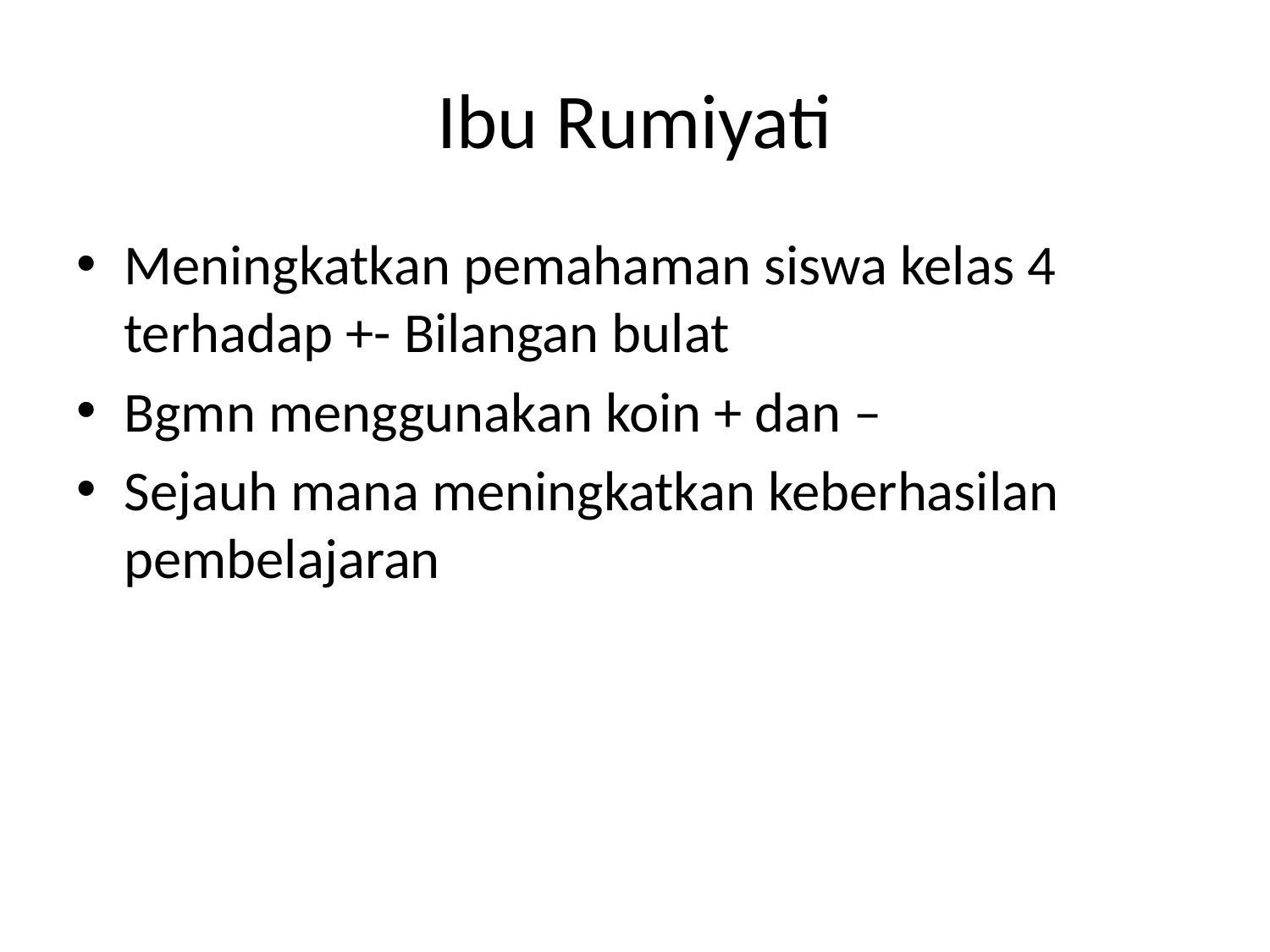

# Ibu Rumiyati
Meningkatkan pemahaman siswa kelas 4 terhadap +- Bilangan bulat
Bgmn menggunakan koin + dan –
Sejauh mana meningkatkan keberhasilan pembelajaran